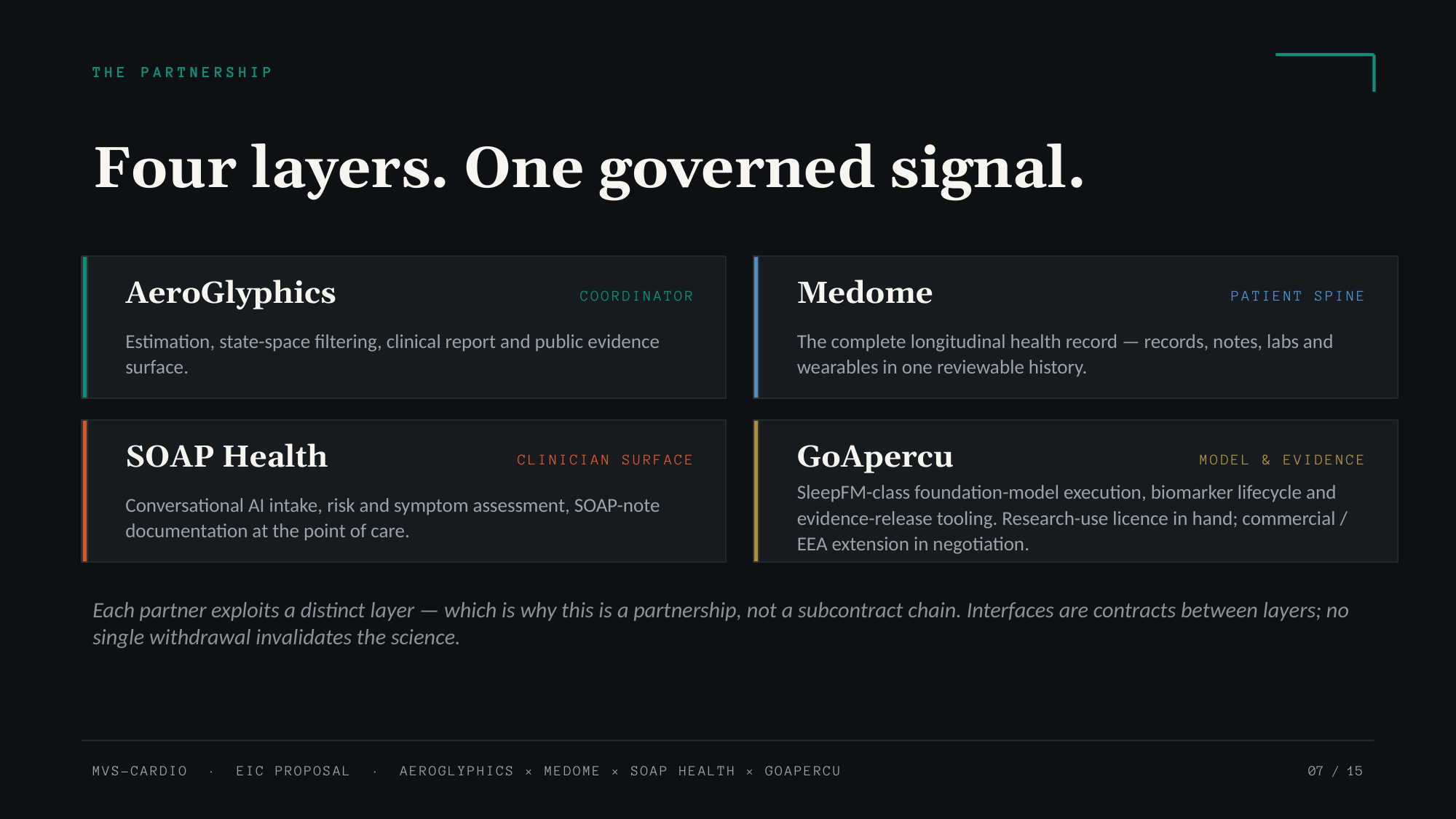

THE PARTNERSHIP

Four layers. One governed signal.

AeroGlyphics
Medome
COORDINATOR
PATIENT SPINE
Estimation, state-space filtering, clinical report and public evidence surface.
The complete longitudinal health record — records, notes, labs and wearables in one reviewable history.

SOAP Health
GoApercu
CLINICIAN SURFACE
MODEL & EVIDENCE
Conversational AI intake, risk and symptom assessment, SOAP-note documentation at the point of care.
SleepFM-class foundation-model execution, biomarker lifecycle and evidence-release tooling. Research-use licence in hand; commercial / EEA extension in negotiation.
Each partner exploits a distinct layer — which is why this is a partnership, not a subcontract chain. Interfaces are contracts between layers; no single withdrawal invalidates the science.

MVS-CARDIO  ·  EIC PROPOSAL  ·  AEROGLYPHICS × MEDOME × SOAP HEALTH × GOAPERCU
07 / 15